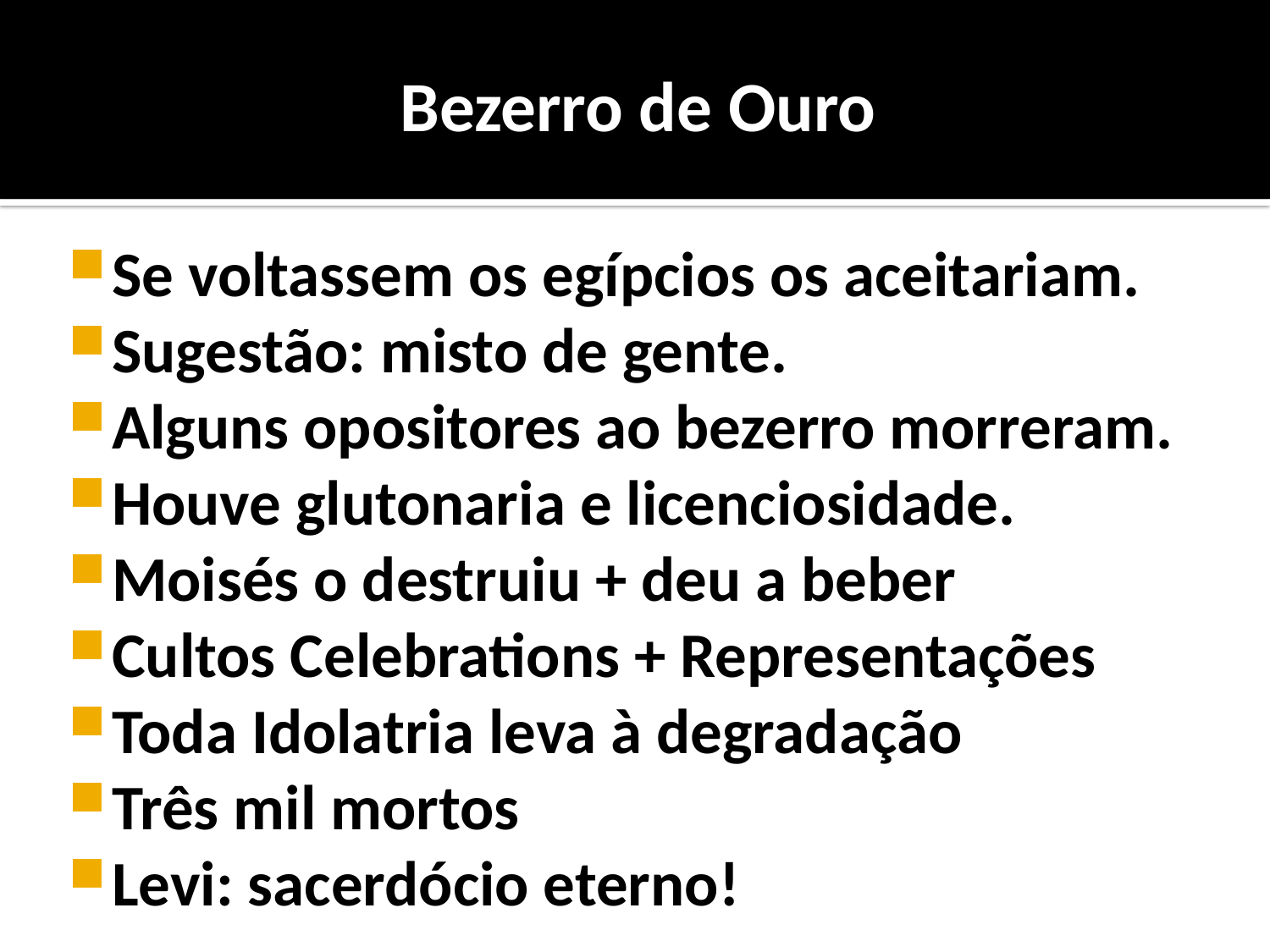

# Bezerro de Ouro
Se voltassem os egípcios os aceitariam.
Sugestão: misto de gente.
Alguns opositores ao bezerro morreram.
Houve glutonaria e licenciosidade.
Moisés o destruiu + deu a beber
Cultos Celebrations + Representações
Toda Idolatria leva à degradação
Três mil mortos
Levi: sacerdócio eterno!